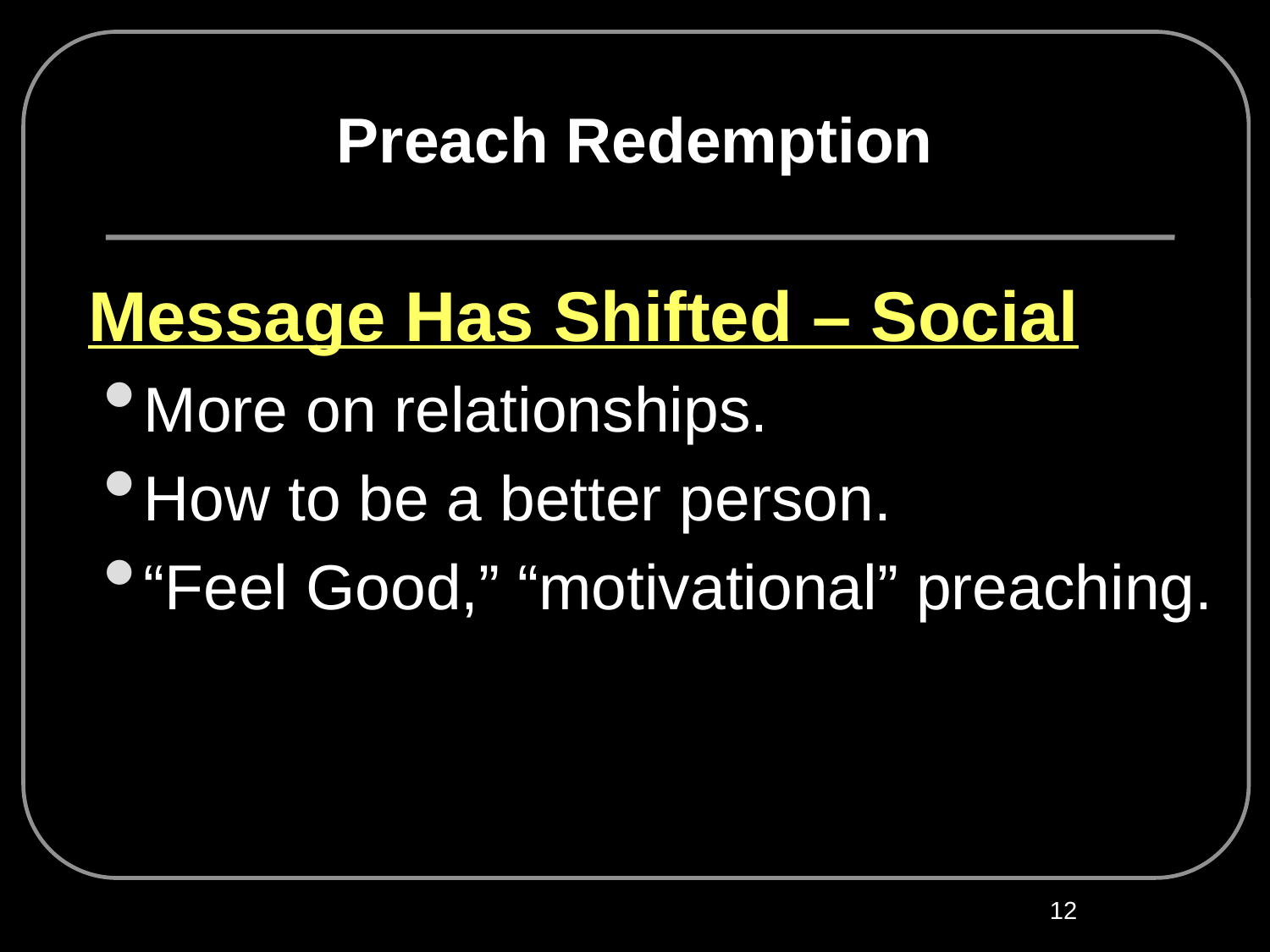

Preach Redemption
Message Has Shifted – Social
More on relationships.
How to be a better person.
“Feel Good,” “motivational” preaching.
12